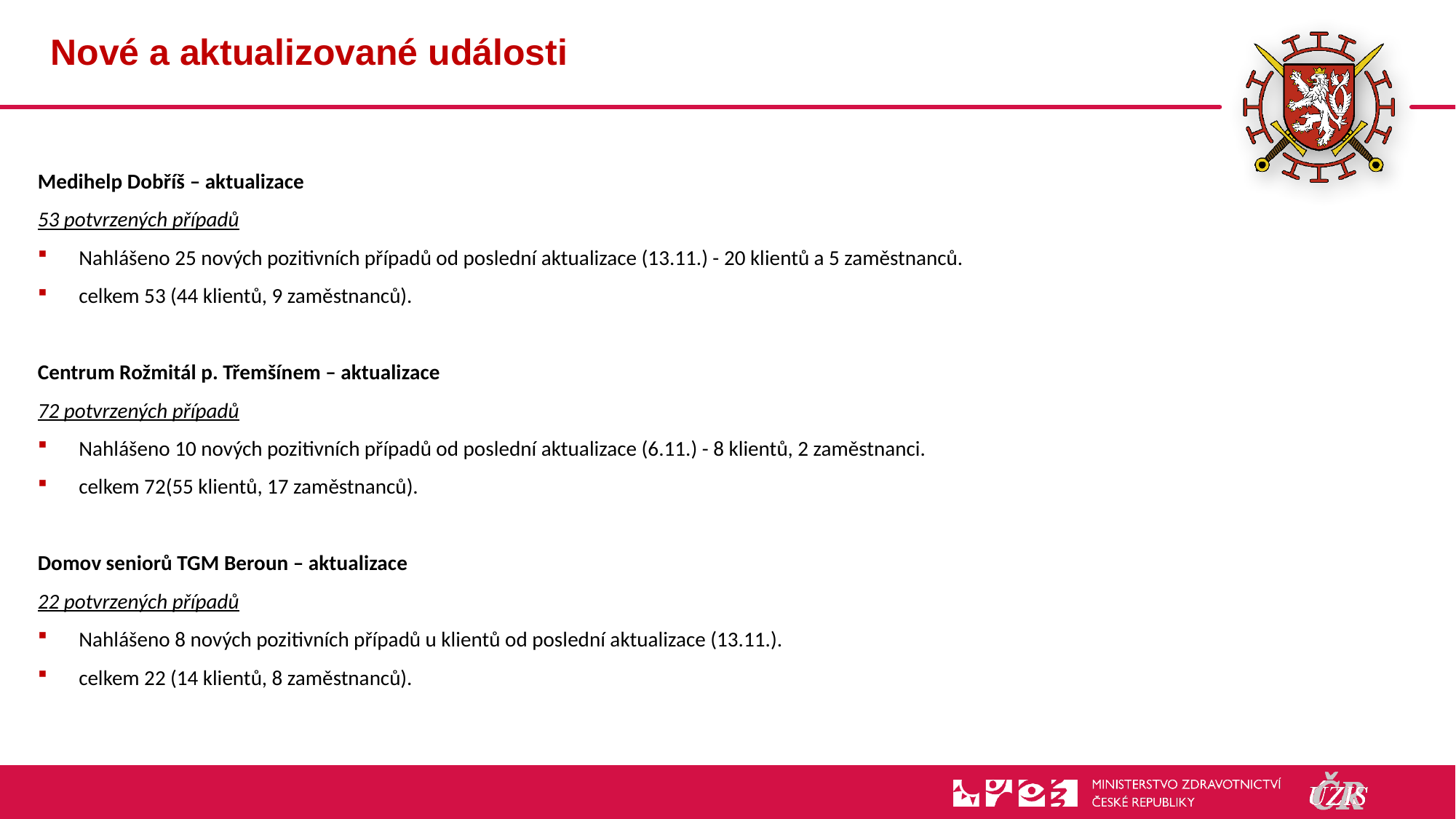

# Nové a aktualizované události
Medihelp Dobříš – aktualizace
53 potvrzených případů
Nahlášeno 25 nových pozitivních případů od poslední aktualizace (13.11.) - 20 klientů a 5 zaměstnanců.
celkem 53 (44 klientů, 9 zaměstnanců).

Centrum Rožmitál p. Třemšínem – aktualizace
72 potvrzených případů
Nahlášeno 10 nových pozitivních případů od poslední aktualizace (6.11.) - 8 klientů, 2 zaměstnanci.
celkem 72(55 klientů, 17 zaměstnanců).

Domov seniorů TGM Beroun – aktualizace
22 potvrzených případů
Nahlášeno 8 nových pozitivních případů u klientů od poslední aktualizace (13.11.).
celkem 22 (14 klientů, 8 zaměstnanců).